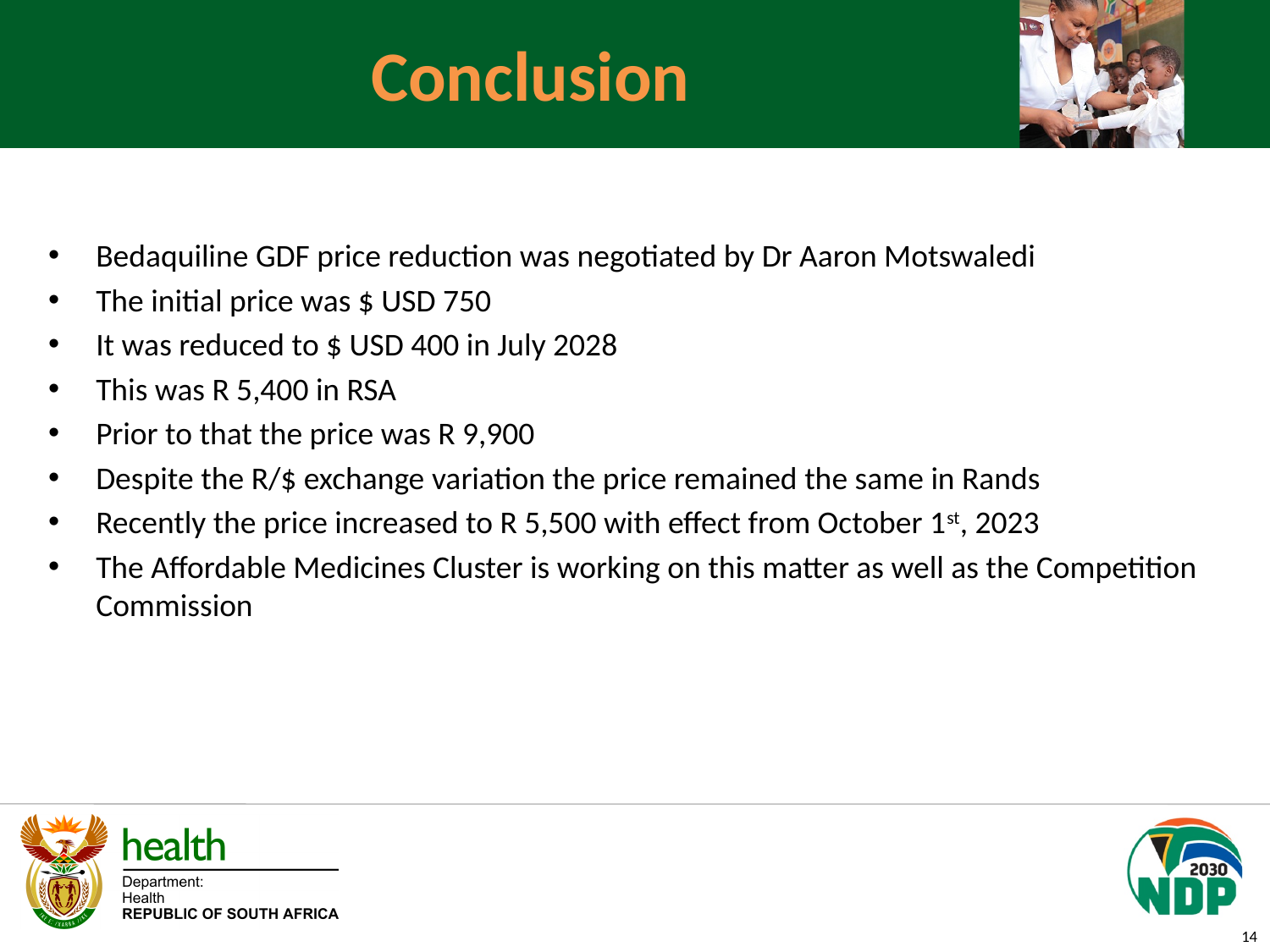

# Conclusion

Bedaquiline GDF price reduction was negotiated by Dr Aaron Motswaledi
The initial price was $ USD 750
It was reduced to $ USD 400 in July 2028
This was R 5,400 in RSA
Prior to that the price was R 9,900
Despite the R/$ exchange variation the price remained the same in Rands
Recently the price increased to R 5,500 with effect from October 1st, 2023
The Affordable Medicines Cluster is working on this matter as well as the Competition Commission